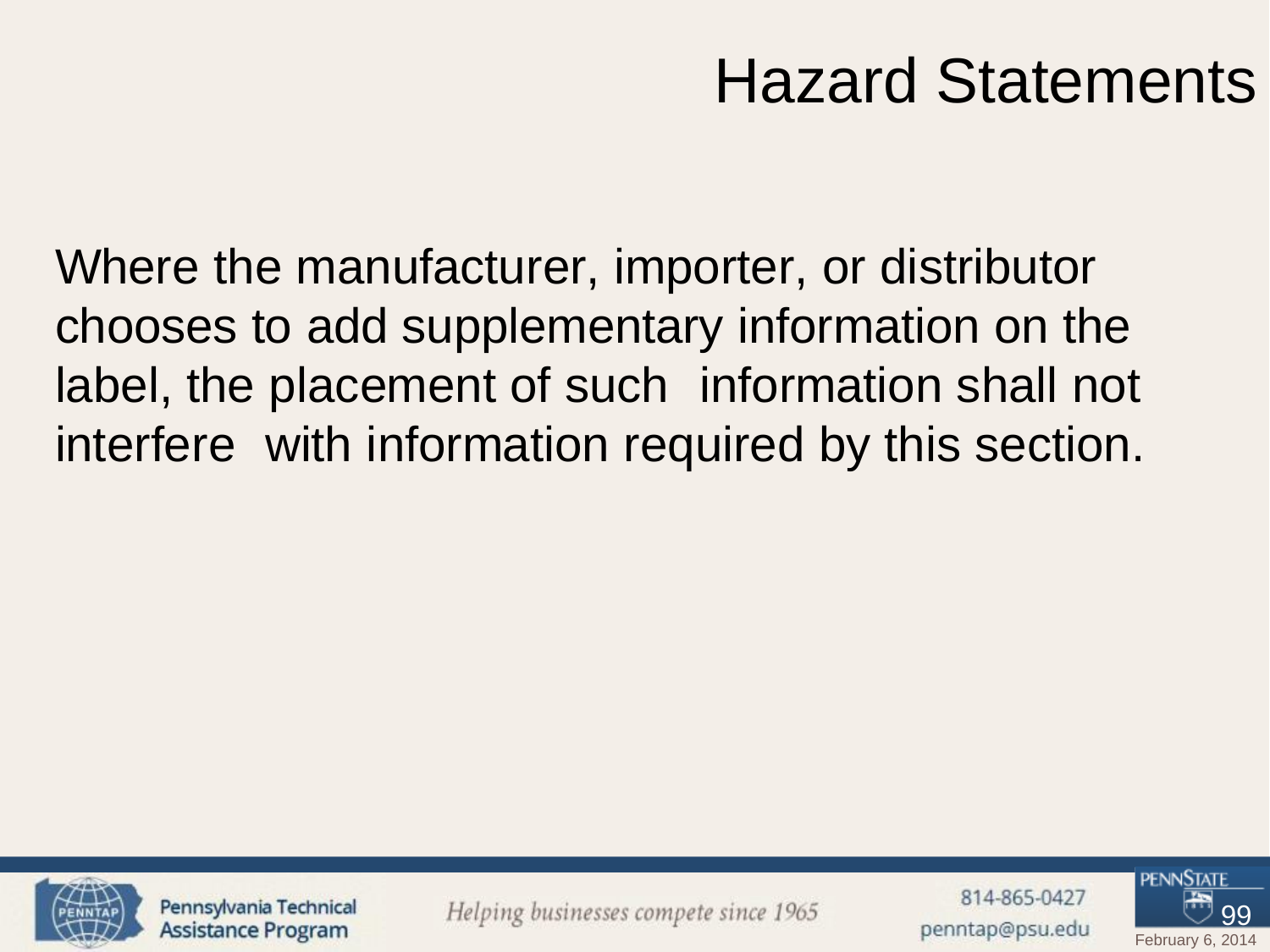

# Hazard Statements
Where the manufacturer, importer, or distributor chooses to add supplementary information on the label, the placement of such	information shall not interfere	with information required by this section.
99
February 6, 2014